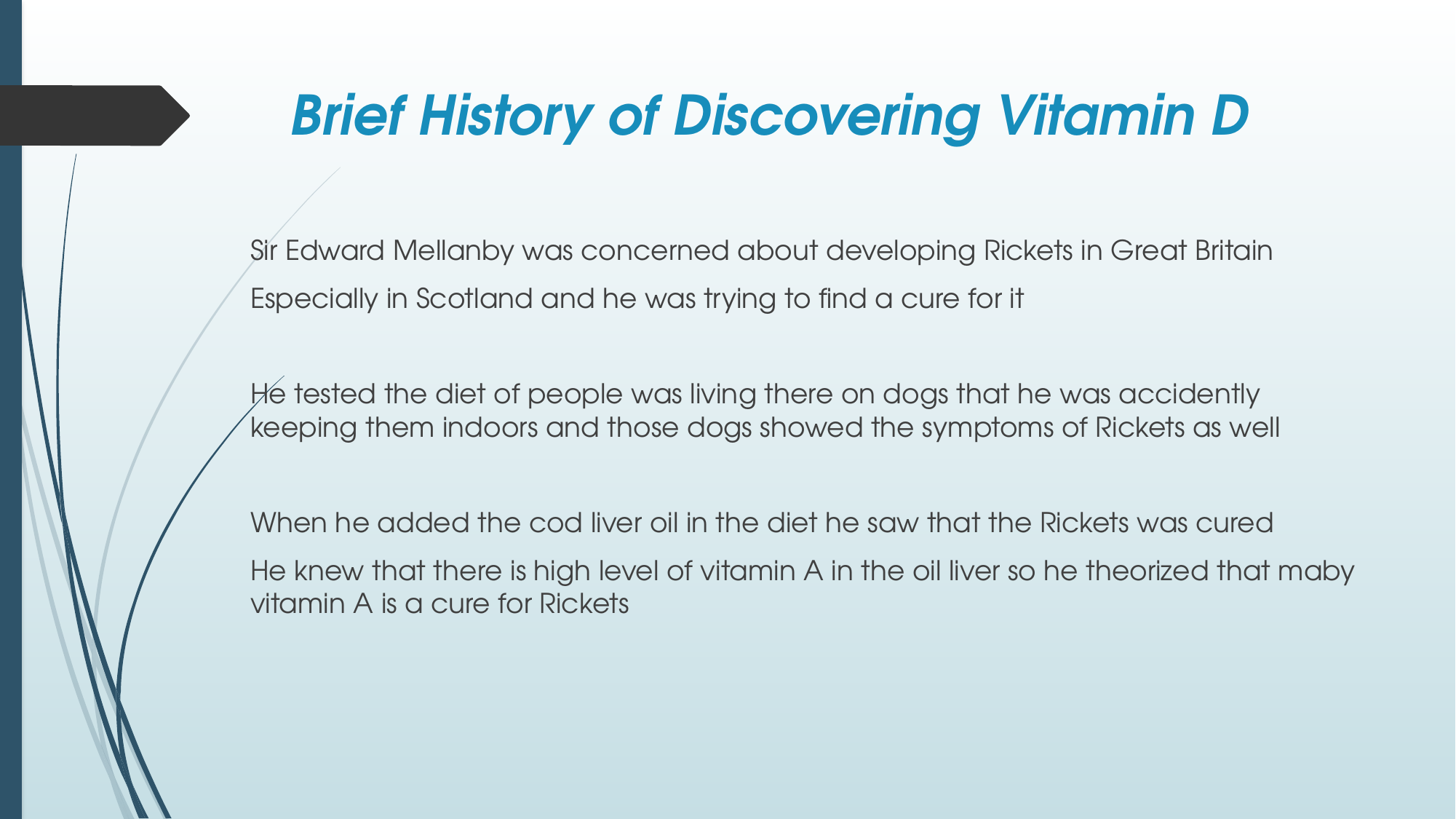

# Brief History of Discovering Vitamin D
Sir Edward Mellanby was concerned about developing Rickets in Great Britain
Especially in Scotland and he was trying to find a cure for it

He tested the diet of people was living there on dogs that he was accidently keeping them indoors and those dogs showed the symptoms of Rickets as well

When he added the cod liver oil in the diet he saw that the Rickets was cured
He knew that there is high level of vitamin A in the oil liver so he theorized that maby vitamin A is a cure for Rickets